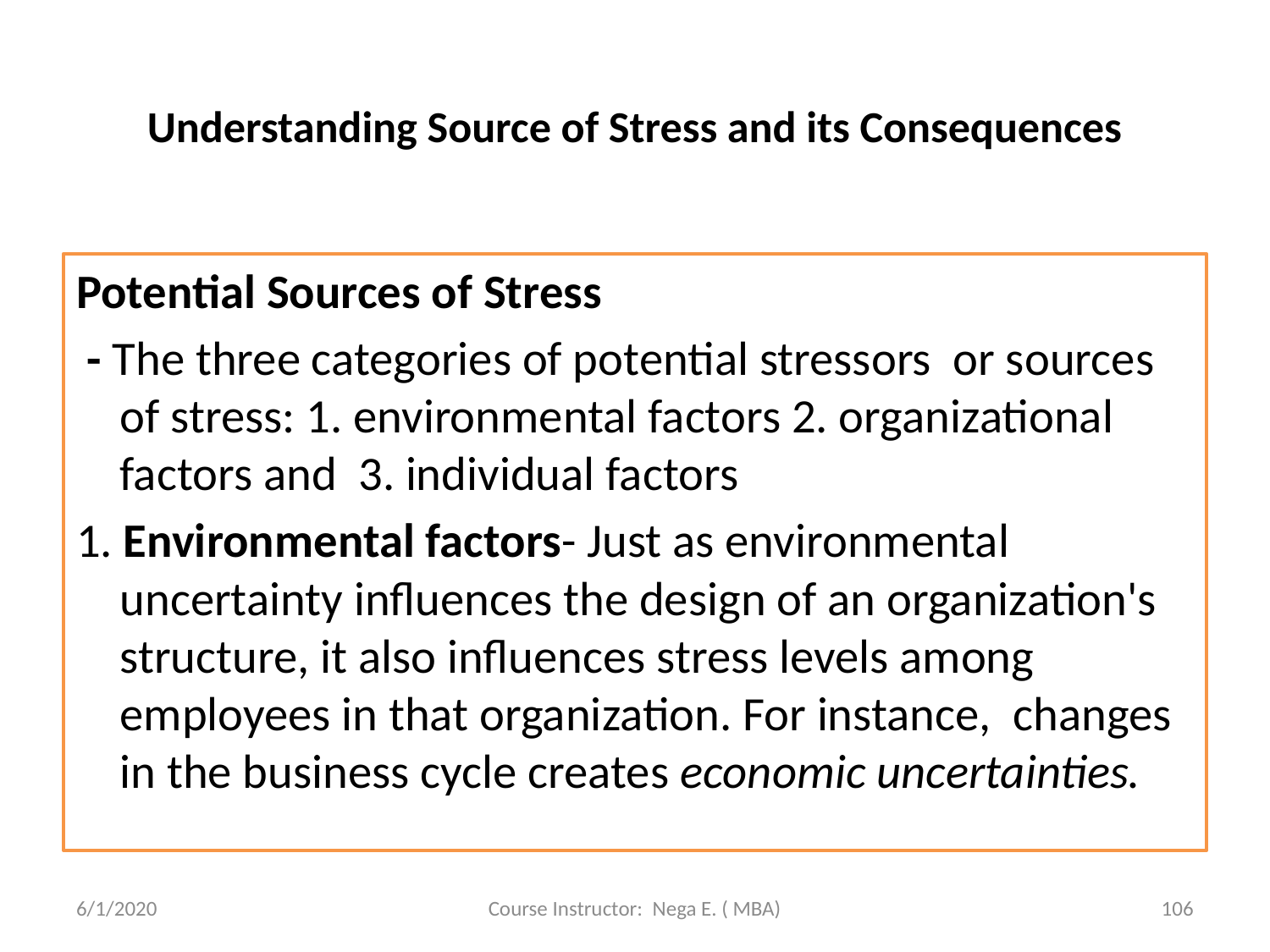

# Understanding Source of Stress and its Consequences
Potential Sources of Stress
 - The three categories of potential stressors  or sources of stress: 1. environmental factors 2. organizational factors and  3. individual factors
1. Environmental factors- Just as environmental uncertainty influences the design of an organization's structure, it also influences stress levels among employees in that organization. For instance,  changes in the business cycle creates economic uncertainties.

6/1/2020
Course Instructor:  Nega E. ( MBA)
106